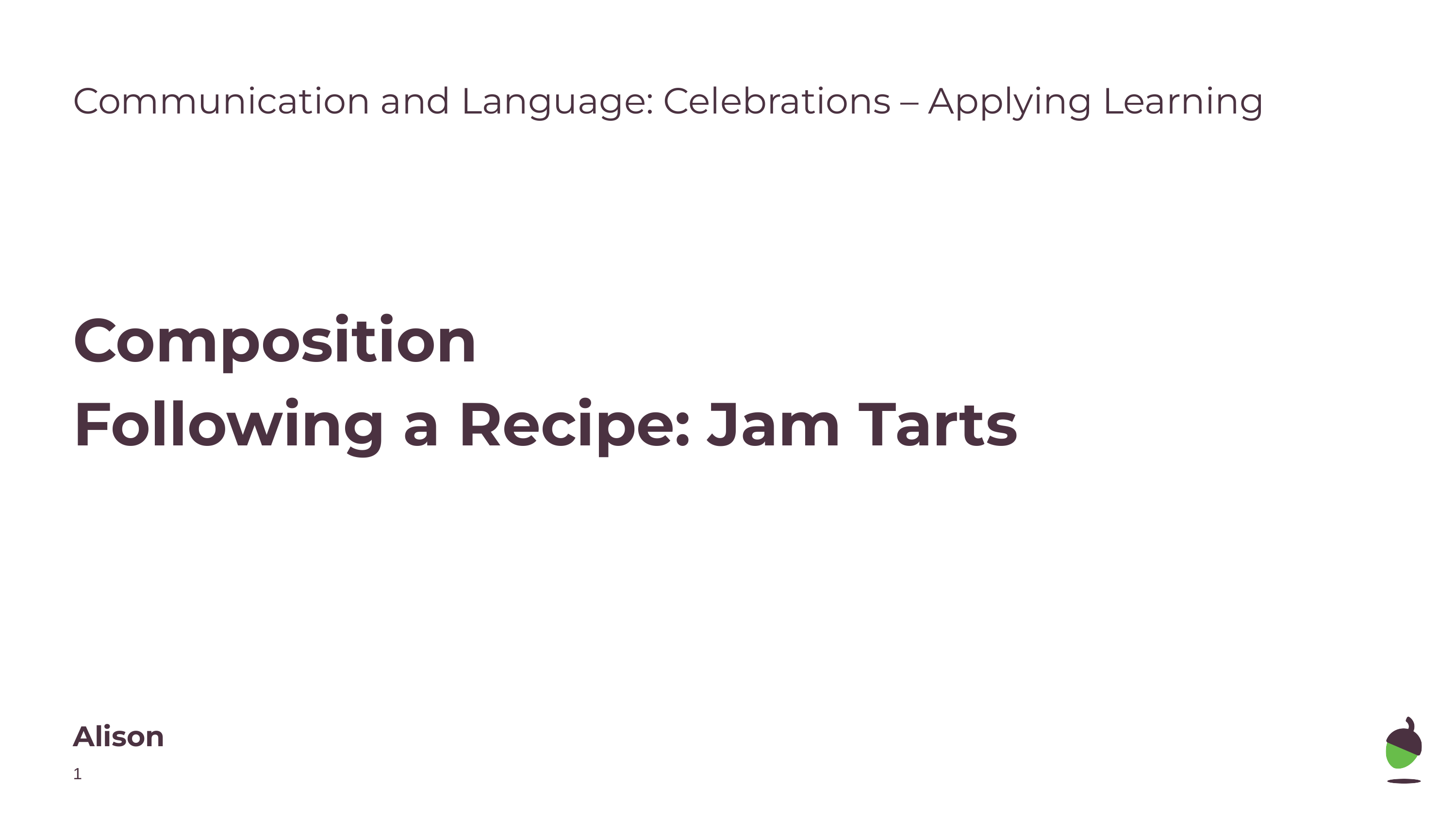

Communication and Language: Celebrations – Applying Learning
Composition
Following a Recipe: Jam Tarts
Alison
1